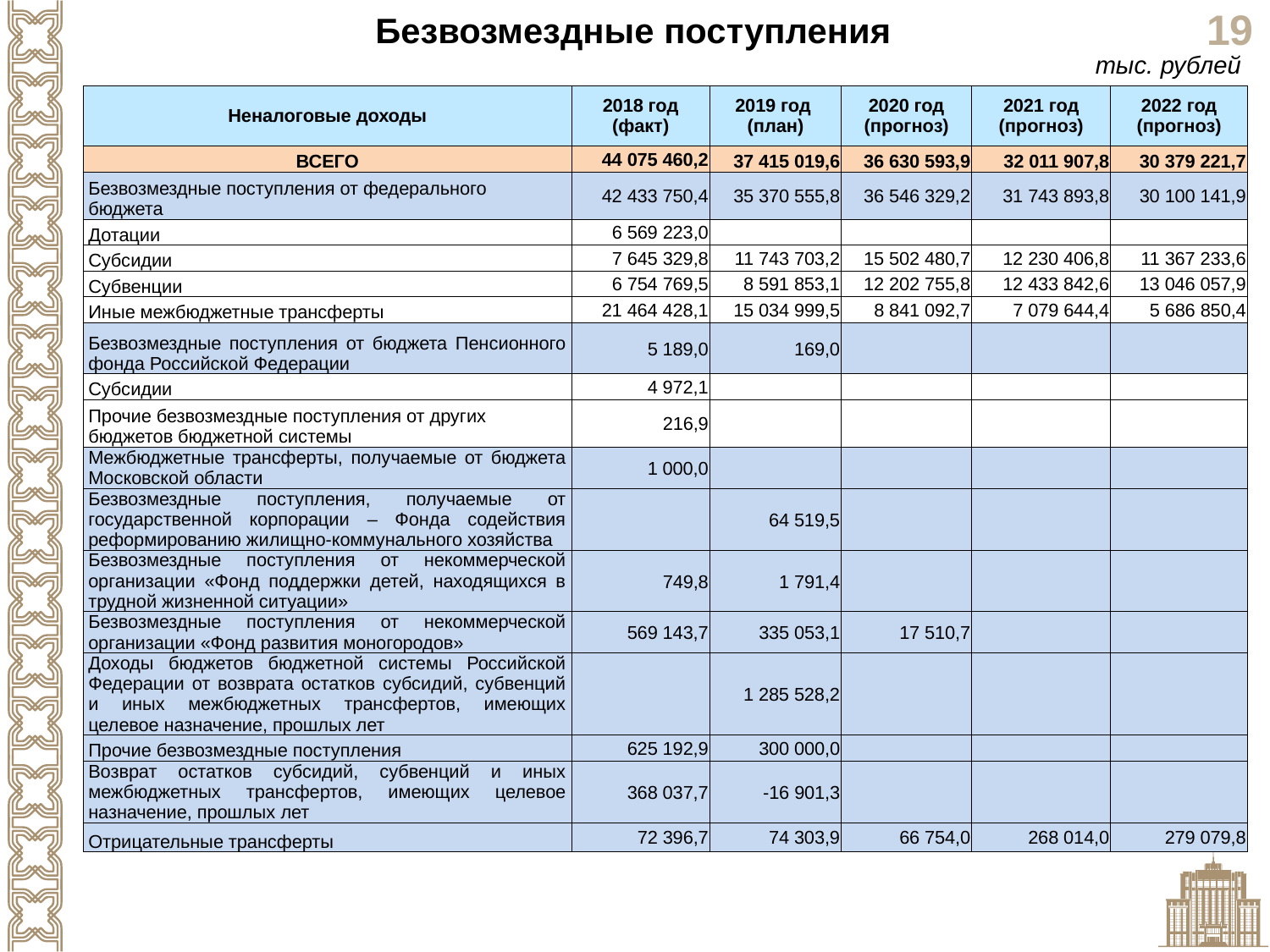

Безвозмездные поступления

тыс. рублей
| Неналоговые доходы | 2018 год (факт) | 2019 год (план) | 2020 год (прогноз) | 2021 год (прогноз) | 2022 год (прогноз) |
| --- | --- | --- | --- | --- | --- |
| ВСЕГО | 44 075 460,2 | 37 415 019,6 | 36 630 593,9 | 32 011 907,8 | 30 379 221,7 |
| Безвозмездные поступления от федерального бюджета | 42 433 750,4 | 35 370 555,8 | 36 546 329,2 | 31 743 893,8 | 30 100 141,9 |
| Дотации | 6 569 223,0 |  |  |  |  |
| Субсидии | 7 645 329,8 | 11 743 703,2 | 15 502 480,7 | 12 230 406,8 | 11 367 233,6 |
| Субвенции | 6 754 769,5 | 8 591 853,1 | 12 202 755,8 | 12 433 842,6 | 13 046 057,9 |
| Иные межбюджетные трансферты | 21 464 428,1 | 15 034 999,5 | 8 841 092,7 | 7 079 644,4 | 5 686 850,4 |
| Безвозмездные поступления от бюджета Пенсионного фонда Российской Федерации | 5 189,0 | 169,0 |  |  |  |
| Субсидии | 4 972,1 |  |  |  |  |
| Прочие безвозмездные поступления от других бюджетов бюджетной системы | 216,9 |  |  |  |  |
| Межбюджетные трансферты, получаемые от бюджета Московской области | 1 000,0 |  |  |  |  |
| Безвозмездные поступления, получаемые от государственной корпорации – Фонда содействия реформированию жилищно-коммунального хозяйства |  | 64 519,5 |  |  |  |
| Безвозмездные поступления от некоммерческой организации «Фонд поддержки детей, находящихся в трудной жизненной ситуации» | 749,8 | 1 791,4 |  |  |  |
| Безвозмездные поступления от некоммерческой организации «Фонд развития моногородов» | 569 143,7 | 335 053,1 | 17 510,7 |  |  |
| Доходы бюджетов бюджетной системы Российской Федерации от возврата остатков субсидий, субвенций и иных межбюджетных трансфертов, имеющих целевое назначение, прошлых лет |  | 1 285 528,2 |  |  |  |
| Прочие безвозмездные поступления | 625 192,9 | 300 000,0 |  |  |  |
| Возврат остатков субсидий, субвенций и иных межбюджетных трансфертов, имеющих целевое назначение, прошлых лет | 368 037,7 | -16 901,3 |  |  |  |
| Отрицательные трансферты | 72 396,7 | 74 303,9 | 66 754,0 | 268 014,0 | 279 079,8 |